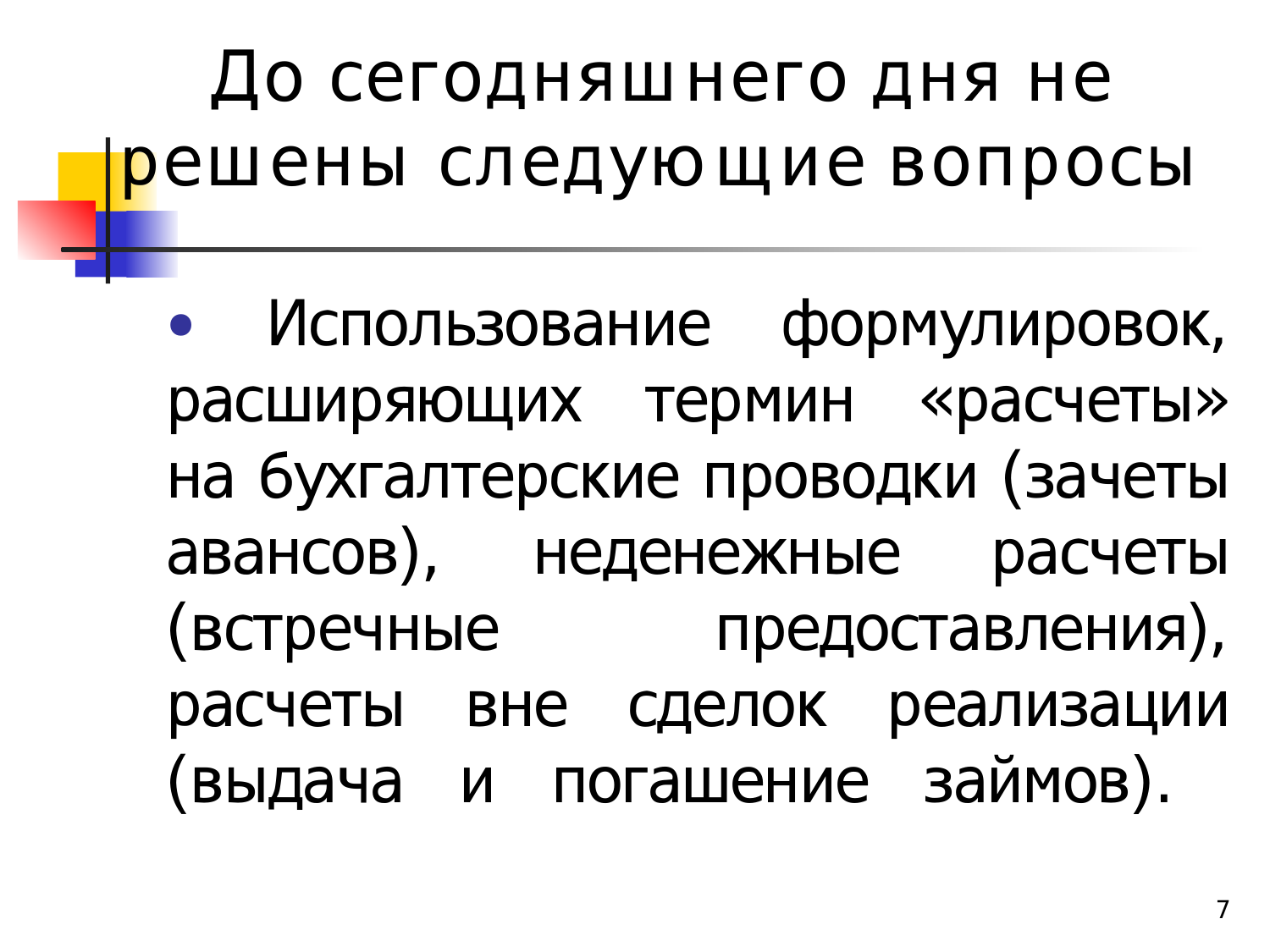

До сегодняшнего дня не решены следующие вопросы
# • Использование формулировок, расширяющих термин «расчеты» на бухгалтерские проводки (зачеты авансов), неденежные расчеты (встречные предоставления), расчеты вне сделок реализации (выдача и погашение займов).
7